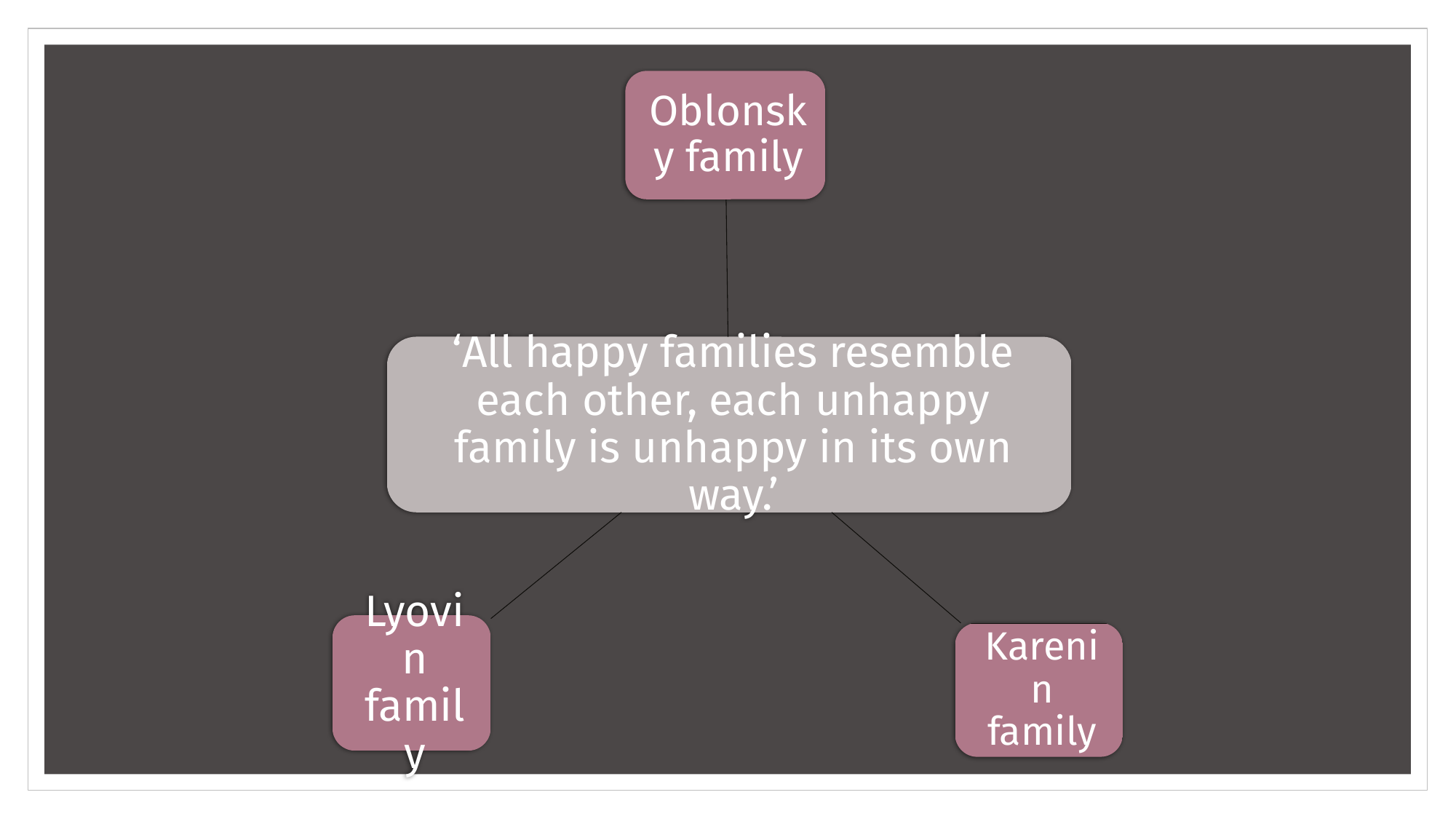

‘All happy families resemble each other, each unhappy family is unhappy in its own way.’
Oblonsky family
Karenin family
Lyovin family